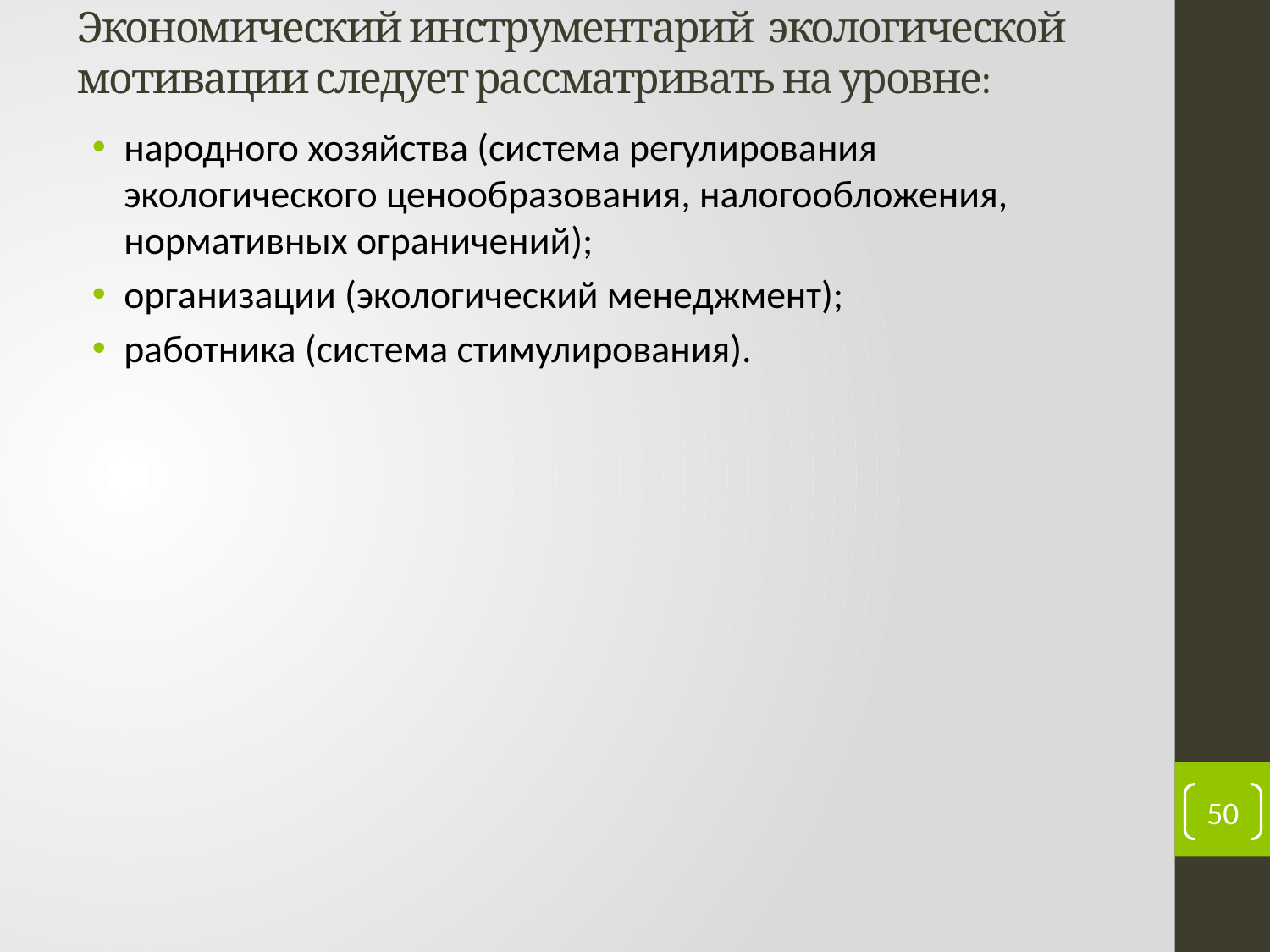

# Экономический инструментарий  экологической мотивации следует рассматривать на уровне:
народного хозяйства (система регулирования экологического ценообразования, налогообложения, нормативных ограничений);
организации (экологический менеджмент);
работника (система стимулирования).

50